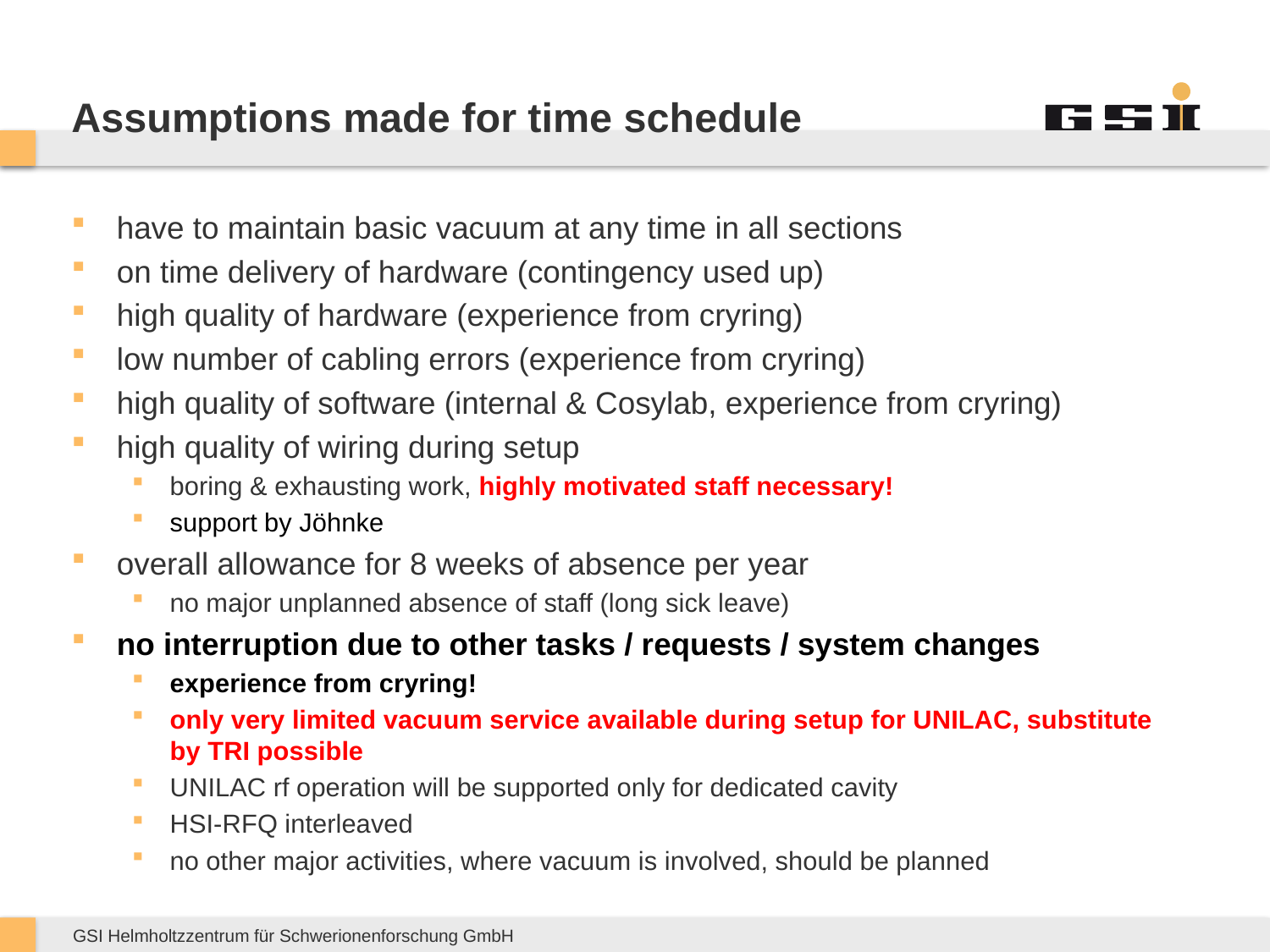

# Assumptions made for time schedule
have to maintain basic vacuum at any time in all sections
on time delivery of hardware (contingency used up)
high quality of hardware (experience from cryring)
low number of cabling errors (experience from cryring)
high quality of software (internal & Cosylab, experience from cryring)
high quality of wiring during setup
boring & exhausting work, highly motivated staff necessary!
support by Jöhnke
overall allowance for 8 weeks of absence per year
no major unplanned absence of staff (long sick leave)
no interruption due to other tasks / requests / system changes
experience from cryring!
only very limited vacuum service available during setup for UNILAC, substitute by TRI possible
UNILAC rf operation will be supported only for dedicated cavity
HSI-RFQ interleaved
no other major activities, where vacuum is involved, should be planned